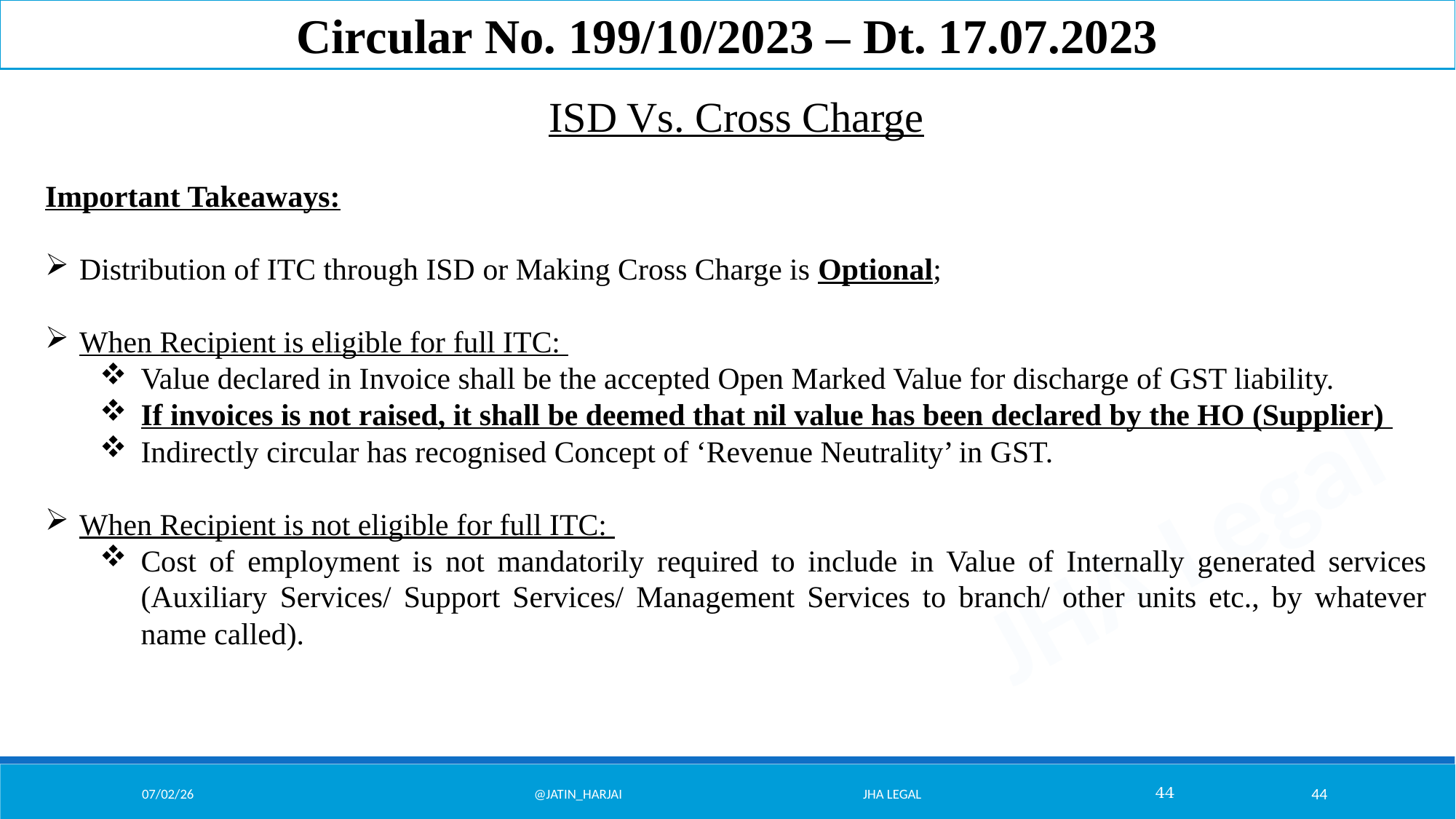

Circular No. 199/10/2023 – Dt. 17.07.2023
ISD Vs. Cross Charge

Important Takeaways:

Distribution of ITC through ISD or Making Cross Charge is Optional;

When Recipient is eligible for full ITC:
Value declared in Invoice shall be the accepted Open Marked Value for discharge of GST liability.
If invoices is not raised, it shall be deemed that nil value has been declared by the HO (Supplier)
Indirectly circular has recognised Concept of ‘Revenue Neutrality’ in GST.

When Recipient is not eligible for full ITC:
Cost of employment is not mandatorily required to include in Value of Internally generated services (Auxiliary Services/ Support Services/ Management Services to branch/ other units etc., by whatever name called).
07/02/26
@Jatin_Harjai                                                                              JHA Legal
44
44